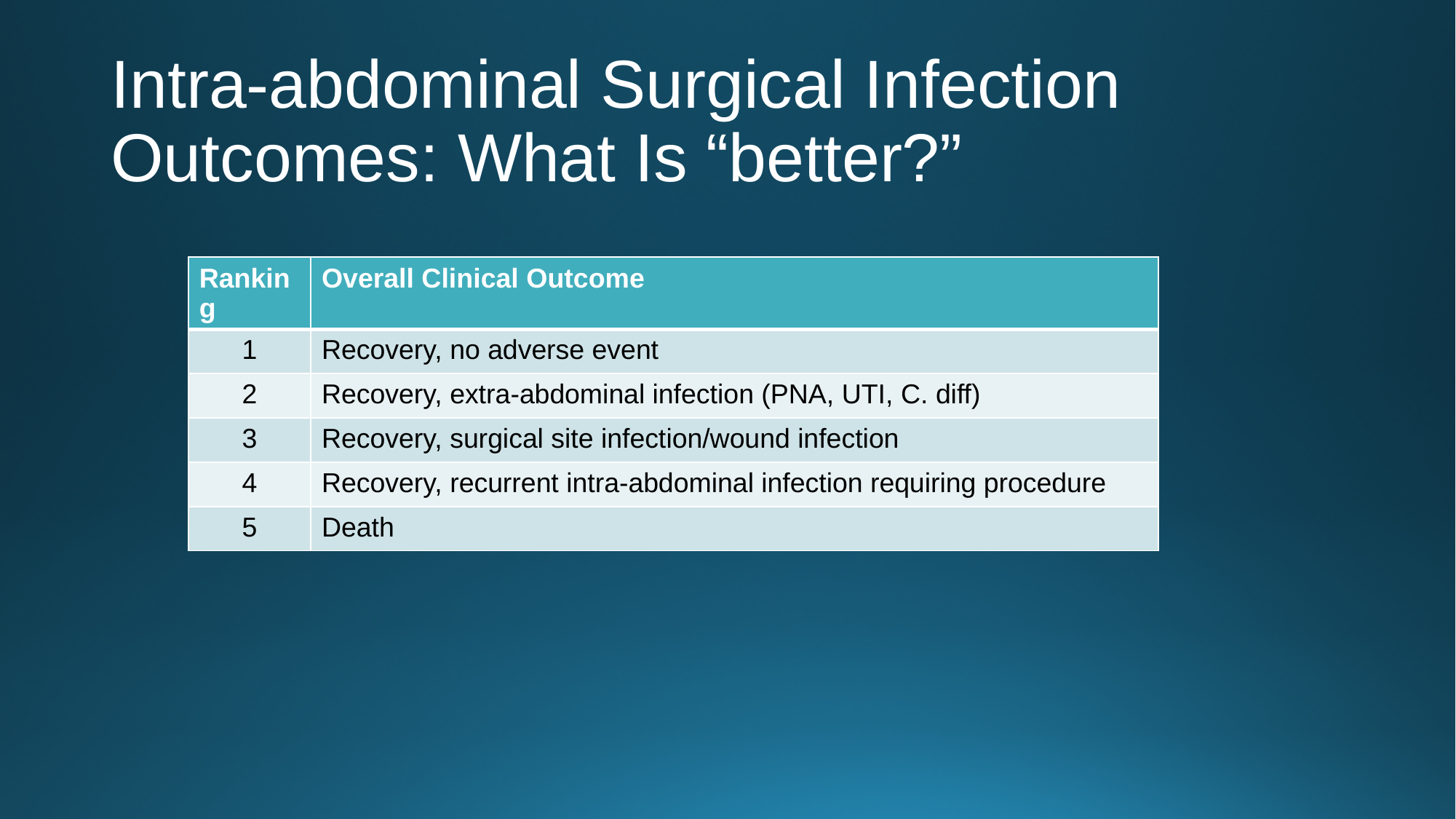

# Intra-abdominal Surgical Infection Outcomes: What Is “better?”
| Ranking | Overall Clinical Outcome |
| --- | --- |
| 1 | Recovery, no adverse event |
| 2 | Recovery, extra-abdominal infection (PNA, UTI, C. diff) |
| 3 | Recovery, surgical site infection/wound infection |
| 4 | Recovery, recurrent intra-abdominal infection requiring procedure |
| 5 | Death |